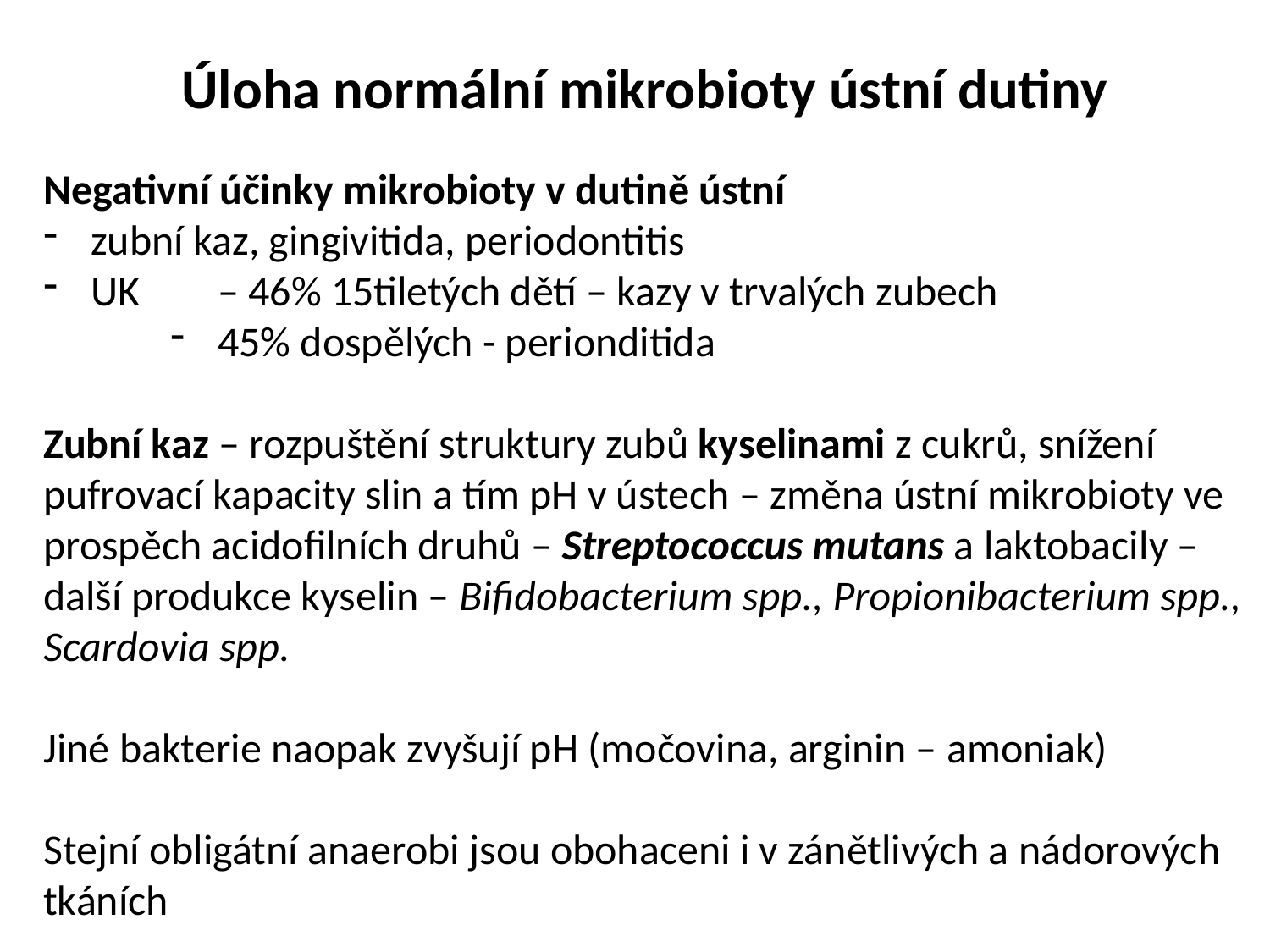

Úloha normální mikrobioty ústní dutiny
Negativní účinky mikrobioty v dutině ústní
zubní kaz, gingivitida, periodontitis
UK 	– 46% 15tiletých dětí – kazy v trvalých zubech
45% dospělých - perionditida

Zubní kaz – rozpuštění struktury zubů kyselinami z cukrů, snížení
pufrovací kapacity slin a tím pH v ústech – změna ústní mikrobioty ve
prospěch acidofilních druhů – Streptococcus mutans a laktobacily –
další produkce kyselin – Bifidobacterium spp., Propionibacterium spp.,
Scardovia spp.

Jiné bakterie naopak zvyšují pH (močovina, arginin – amoniak)

Stejní obligátní anaerobi jsou obohaceni i v zánětlivých a nádorových
tkáních